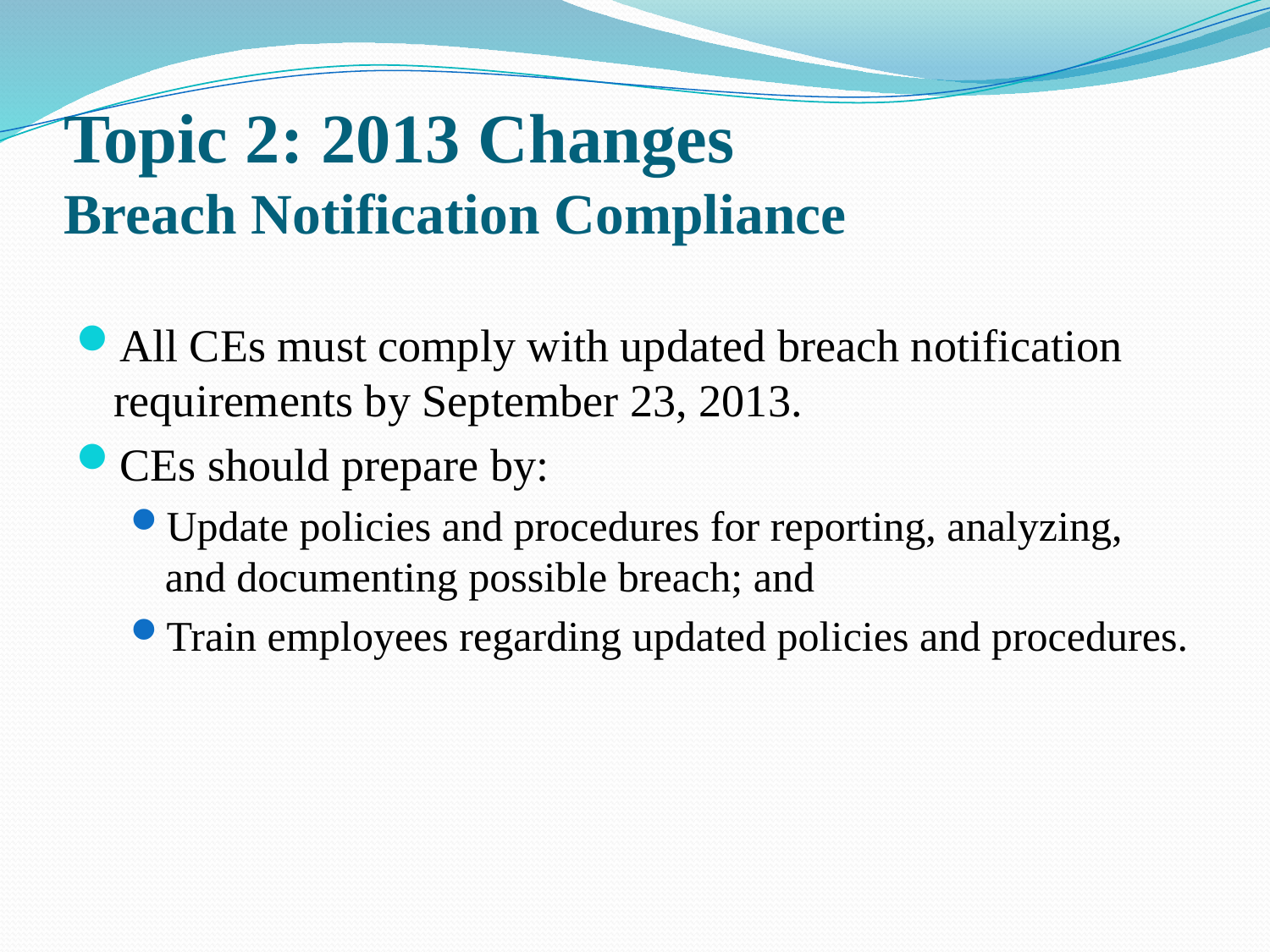

# Topic 2: 2013 Changes Breach Notification Compliance

All CEs must comply with updated breach notification requirements by September 23, 2013.
CEs should prepare by:
Update policies and procedures for reporting, analyzing, and documenting possible breach; and
Train employees regarding updated policies and procedures.